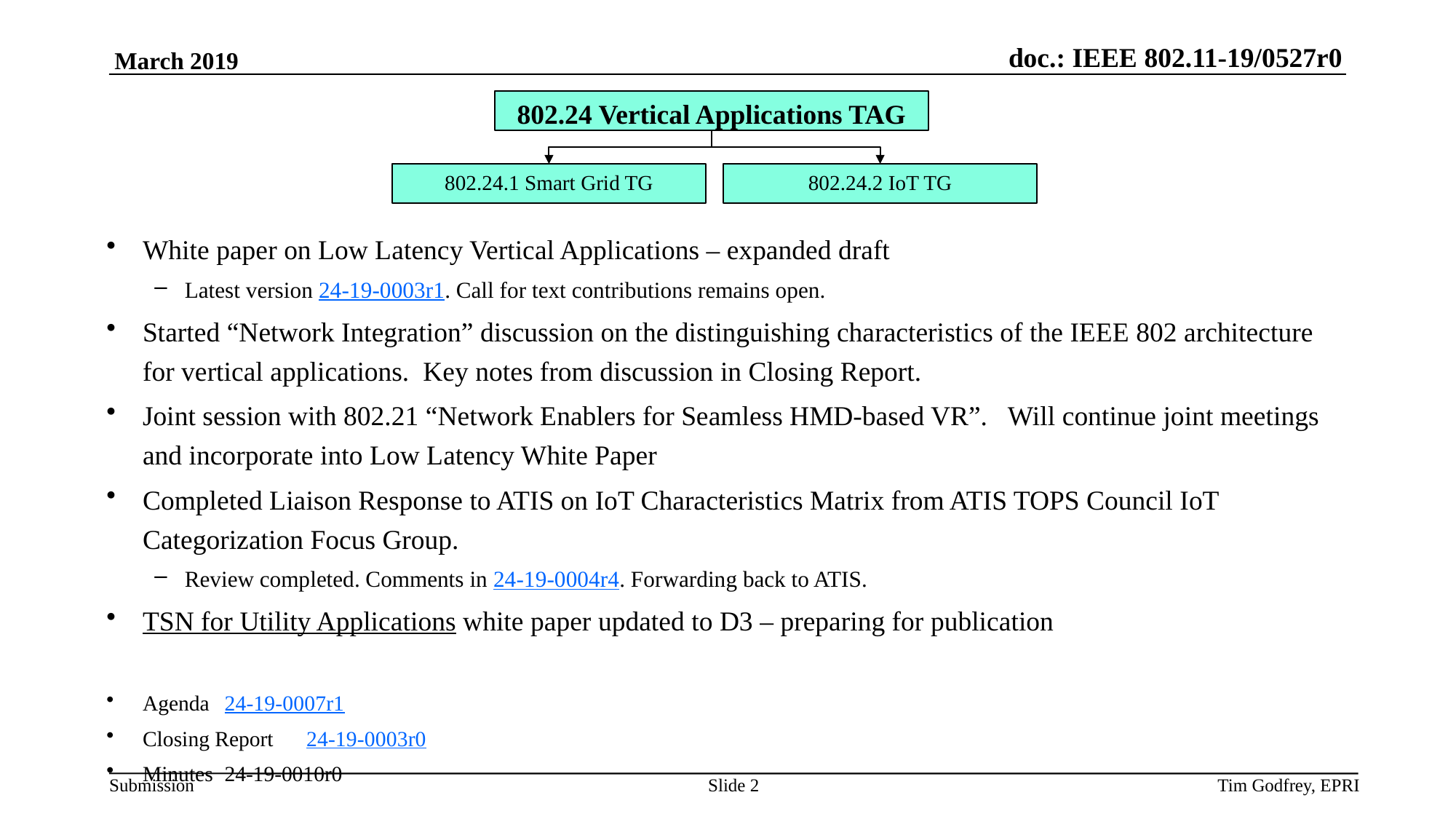

802.24 Vertical Applications TAG
802.24.1 Smart Grid TG
802.24.2 IoT TG
White paper on Low Latency Vertical Applications – expanded draft
Latest version 24-19-0003r1. Call for text contributions remains open.
Started “Network Integration” discussion on the distinguishing characteristics of the IEEE 802 architecture for vertical applications.  Key notes from discussion in Closing Report.
Joint session with 802.21 “Network Enablers for Seamless HMD-based VR”.   Will continue joint meetings and incorporate into Low Latency White Paper
Completed Liaison Response to ATIS on IoT Characteristics Matrix from ATIS TOPS Council IoT Categorization Focus Group.
Review completed. Comments in 24-19-0004r4. Forwarding back to ATIS.
TSN for Utility Applications white paper updated to D3 – preparing for publication

Agenda 			24-19-0007r1
Closing Report			24-19-0003r0
Minutes			24-19-0010r0
Slide 2
Tim Godfrey, EPRI